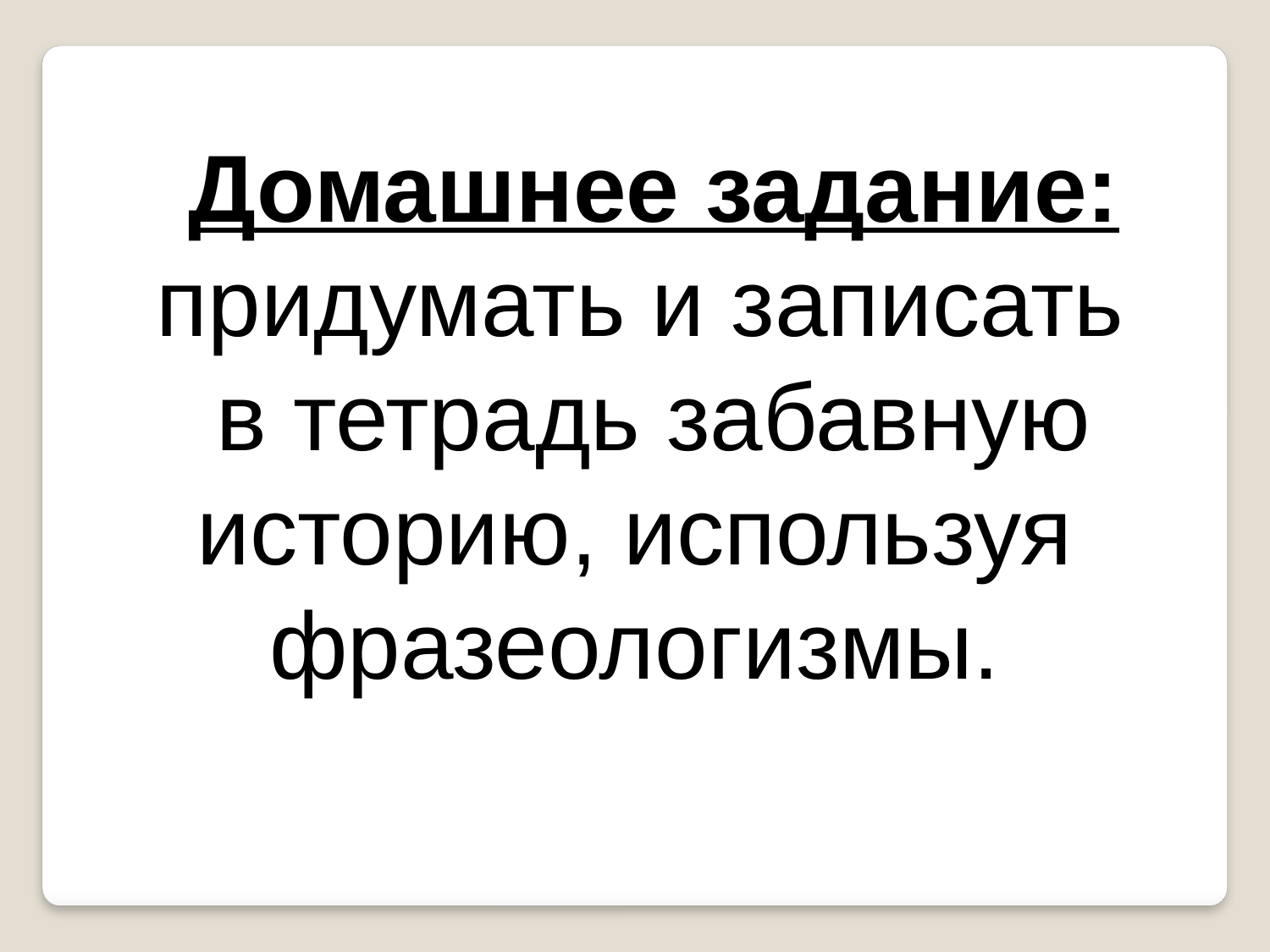

Домашнее задание:
придумать и записать
в тетрадь забавную историю, используя фразеологизмы.